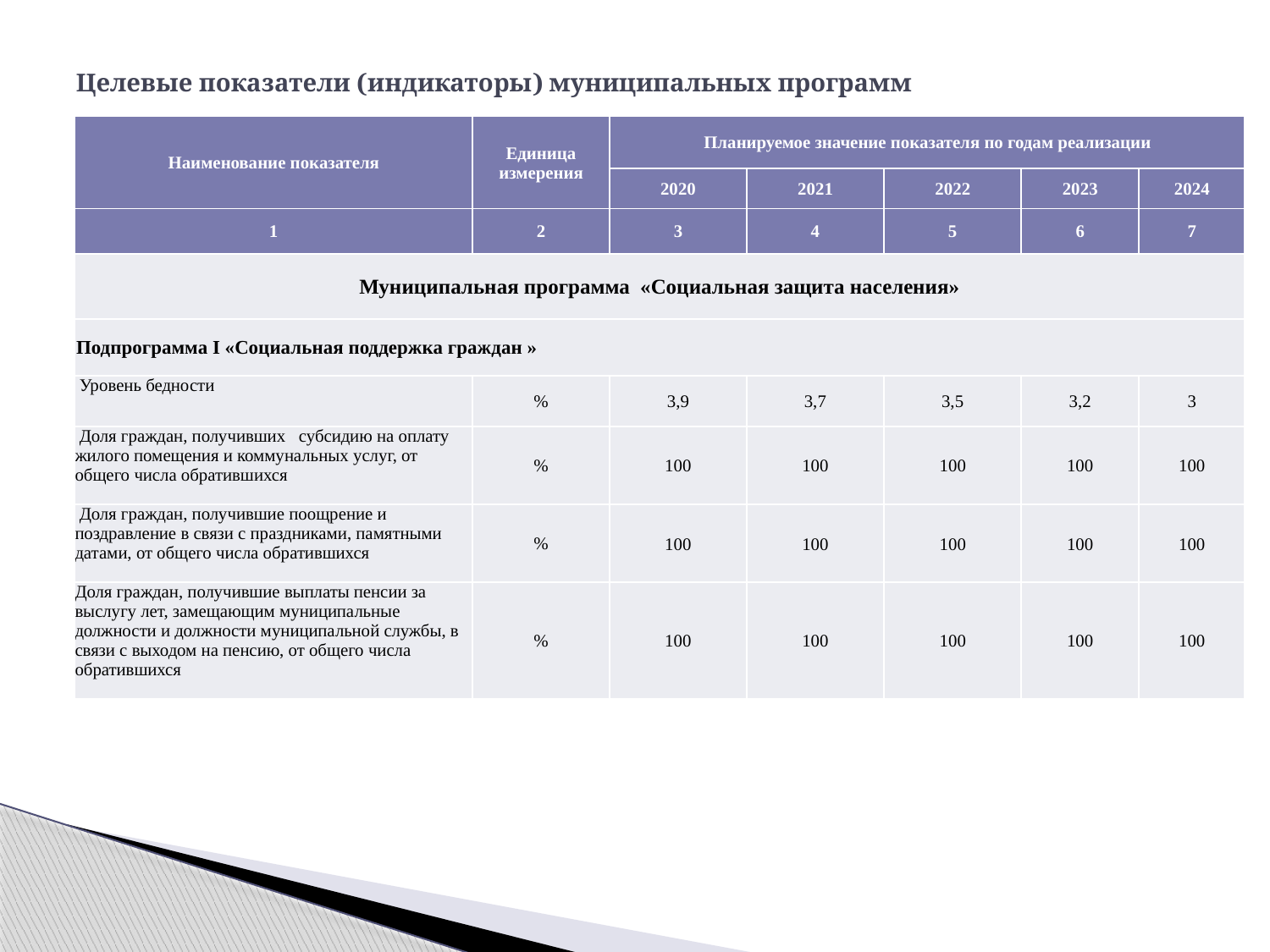

# Целевые показатели (индикаторы) муниципальных программ
| Наименование показателя | Единица измерения | Планируемое значение показателя по годам реализации |  |  |  |  |
| --- | --- | --- | --- | --- | --- | --- |
|  |  | 2020 | 2021 | 2022 | 2023 | 2024 |
| 1 | 2 | 3 | 4 | 5 | 6 | 7 |
| Муниципальная программа «Социальная защита населения» |  |  |  |  |  |  |
| Подпрограмма I «Социальная поддержка граждан » |  |  |  |  |  |  |
| Уровень бедности | % | 3,9 | 3,7 | 3,5 | 3,2 | 3 |
| Доля граждан, получивших субсидию на оплату жилого помещения и коммунальных услуг, от общего числа обратившихся | % | 100 | 100 | 100 | 100 | 100 |
| Доля граждан, получившие поощрение и поздравление в связи с праздниками, памятными датами, от общего числа обратившихся | % | 100 | 100 | 100 | 100 | 100 |
| Доля граждан, получившие выплаты пенсии за выслугу лет, замещающим муниципальные должности и должности муниципальной службы, в связи с выходом на пенсию, от общего числа обратившихся | % | 100 | 100 | 100 | 100 | 100 |